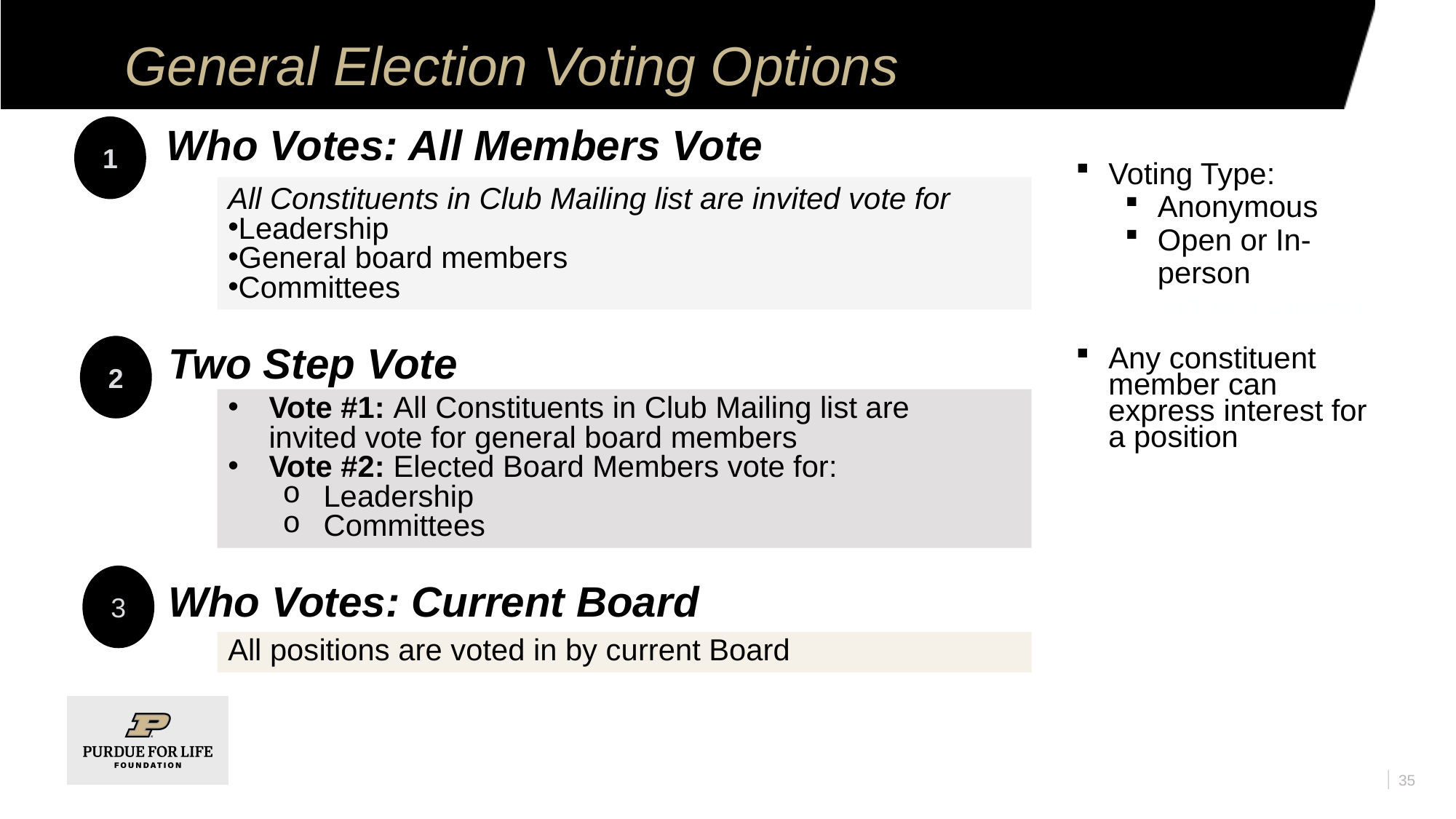

# General Election Voting Options
1

Voting Type:
Anonymous
Open or In-person
Virtual (survey)

Any constituent member can express interest for a position
Who Votes: All Members Vote
All Constituents in Club Mailing list are invited vote for
Leadership
General board members
Committees
2
Two Step Vote
Vote #1: All Constituents in Club Mailing list are invited vote for general board members
Vote #2: Elected Board Members vote for:
Leadership
Committees
3
Who Votes: Current Board
All positions are voted in by current Board